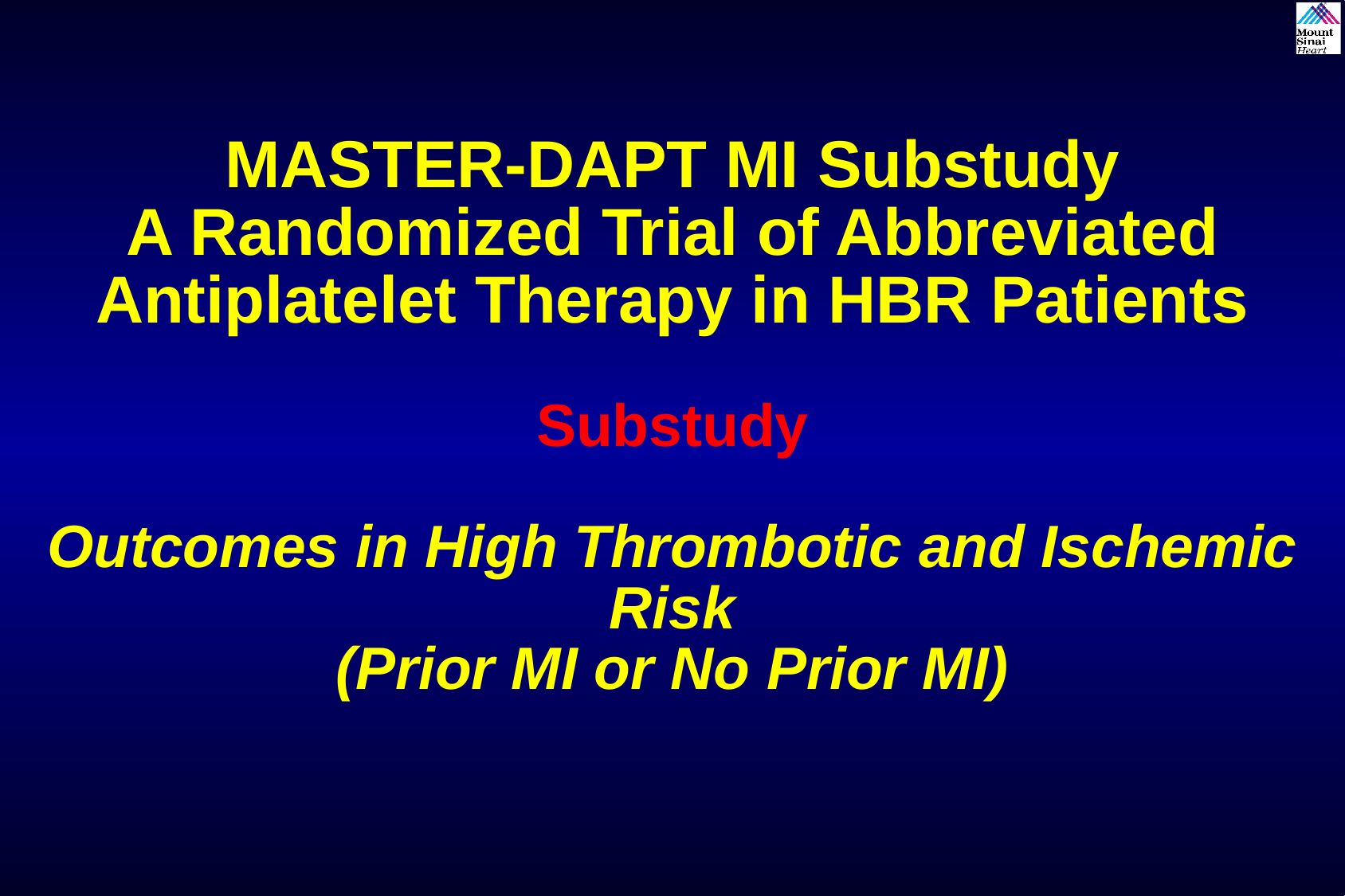

MASTER-DAPT MI Substudy
A Randomized Trial of Abbreviated Antiplatelet Therapy in HBR Patients

Substudy
Outcomes in High Thrombotic and Ischemic Risk
(Prior MI or No Prior MI)